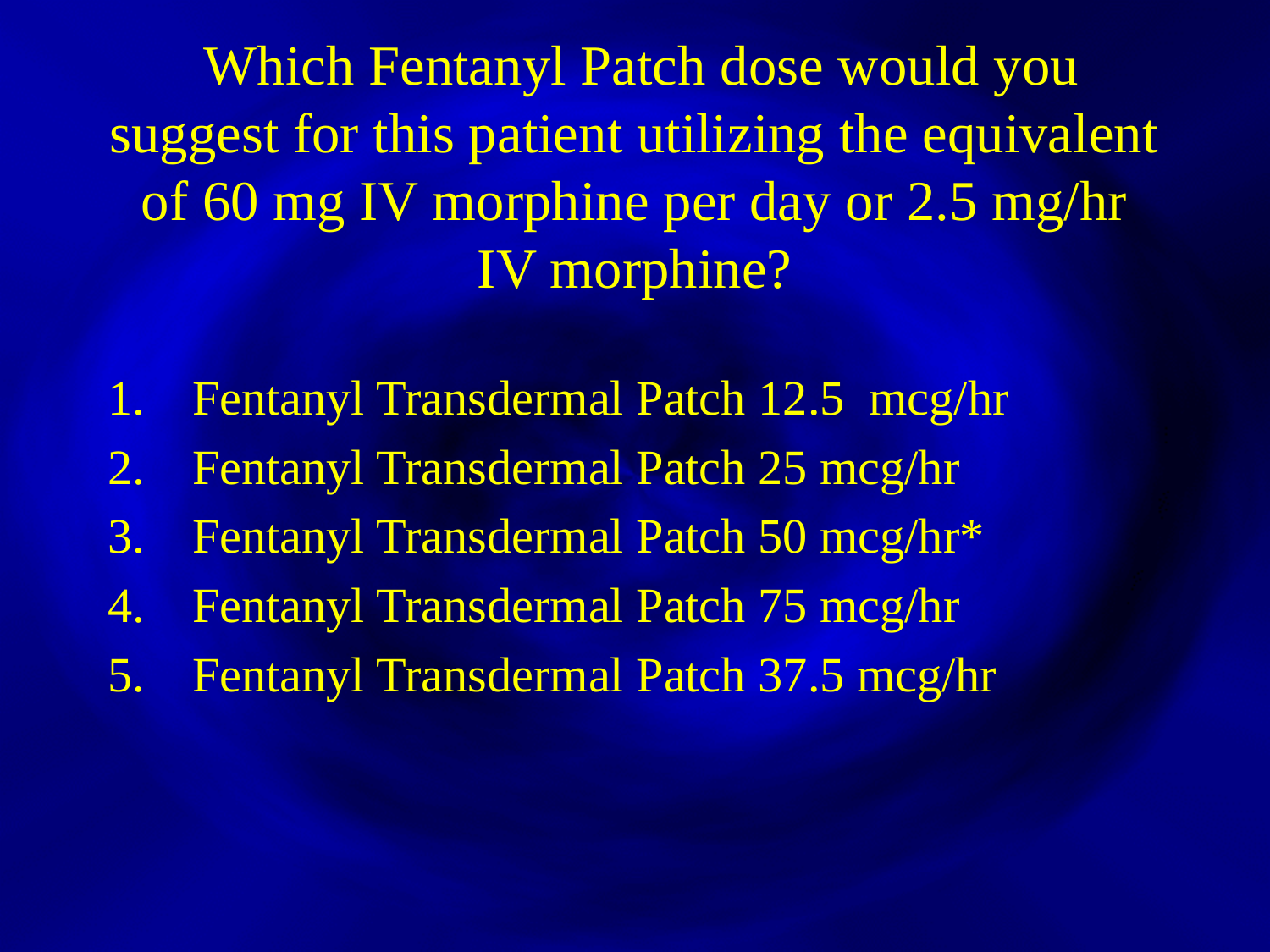

Which Fentanyl Patch dose would you suggest for this patient utilizing the equivalent of 60 mg IV morphine per day or 2.5 mg/hr IV morphine?
Fentanyl Transdermal Patch 12.5  mcg/hr
Fentanyl Transdermal Patch 25 mcg/hr
Fentanyl Transdermal Patch 50 mcg/hr*
Fentanyl Transdermal Patch 75 mcg/hr
Fentanyl Transdermal Patch 37.5 mcg/hr